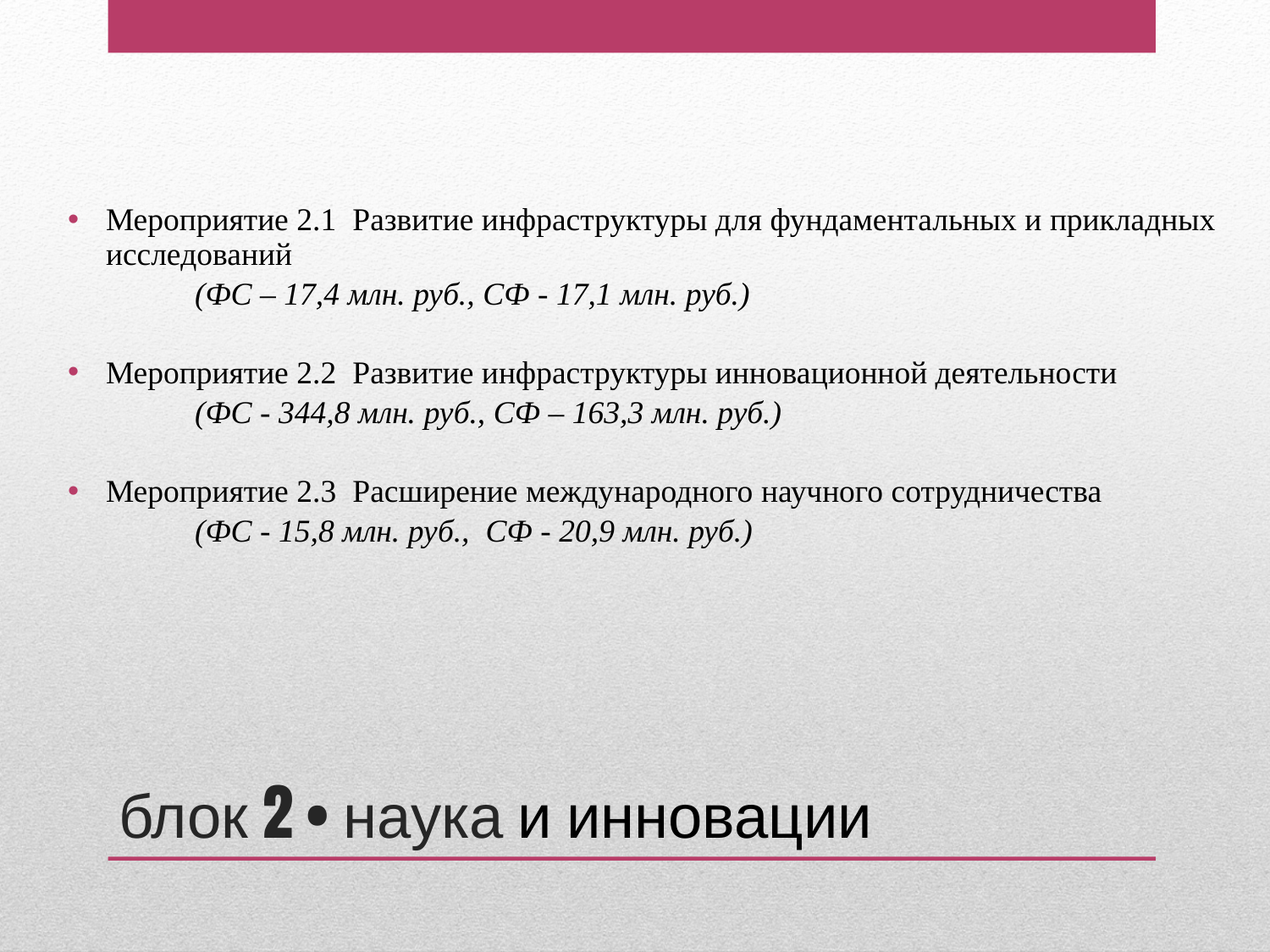

Мероприятие 2.1  Развитие инфраструктуры для фундаментальных и прикладных исследований
	(ФС – 17,4 млн. руб., СФ - 17,1 млн. руб.)

Мероприятие 2.2  Развитие инфраструктуры инновационной деятельности
	(ФС - 344,8 млн. руб., СФ – 163,3 млн. руб.)

Мероприятие 2.3  Расширение международного научного сотрудничества
	(ФС - 15,8 млн. руб.,  СФ - 20,9 млн. руб.)
блок 2 • наука и инновации